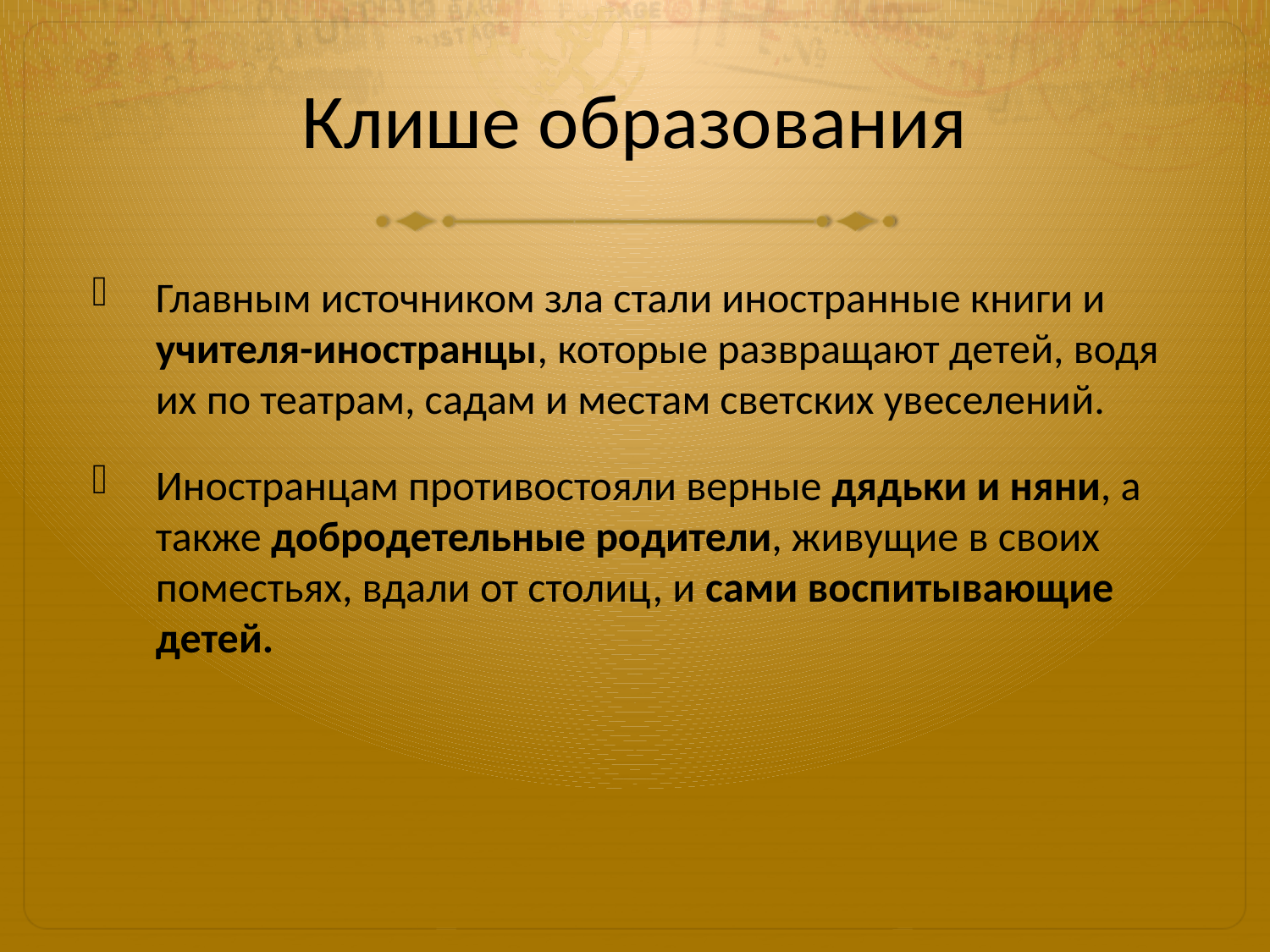

# Клише образования
Главным источником зла стали иностранные книги и учителя-иностранцы, которые развращают детей, водя их по театрам, садам и местам светских увеселений.
Иностранцам противостояли верные дядьки и няни, а также добродетельные родители, живущие в своих поместьях, вдали от столиц, и сами воспитывающие детей.